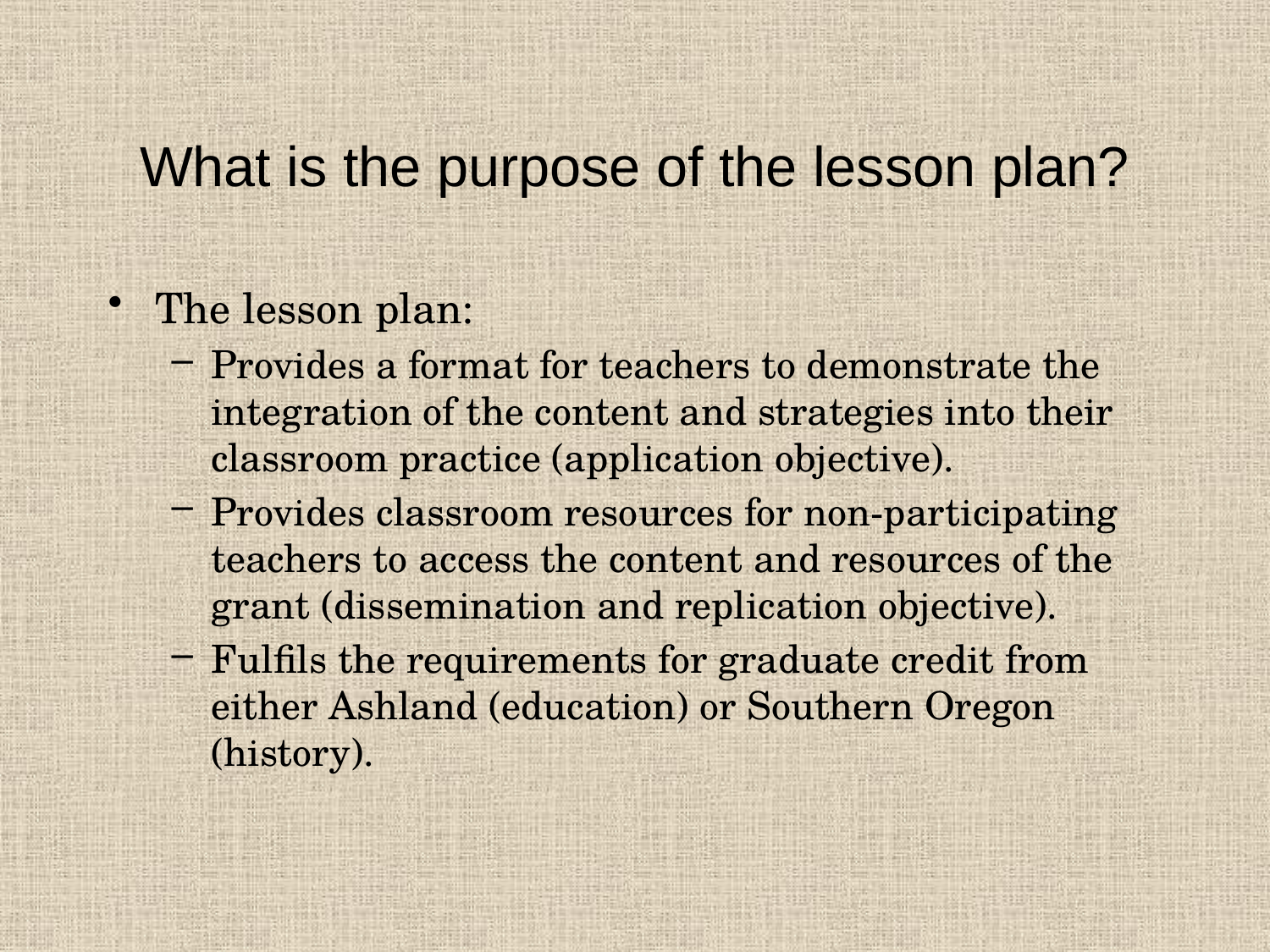

# What is the purpose of the lesson plan?
The lesson plan:
Provides a format for teachers to demonstrate the integration of the content and strategies into their classroom practice (application objective).
Provides classroom resources for non-participating teachers to access the content and resources of the grant (dissemination and replication objective).
Fulfils the requirements for graduate credit from either Ashland (education) or Southern Oregon (history).